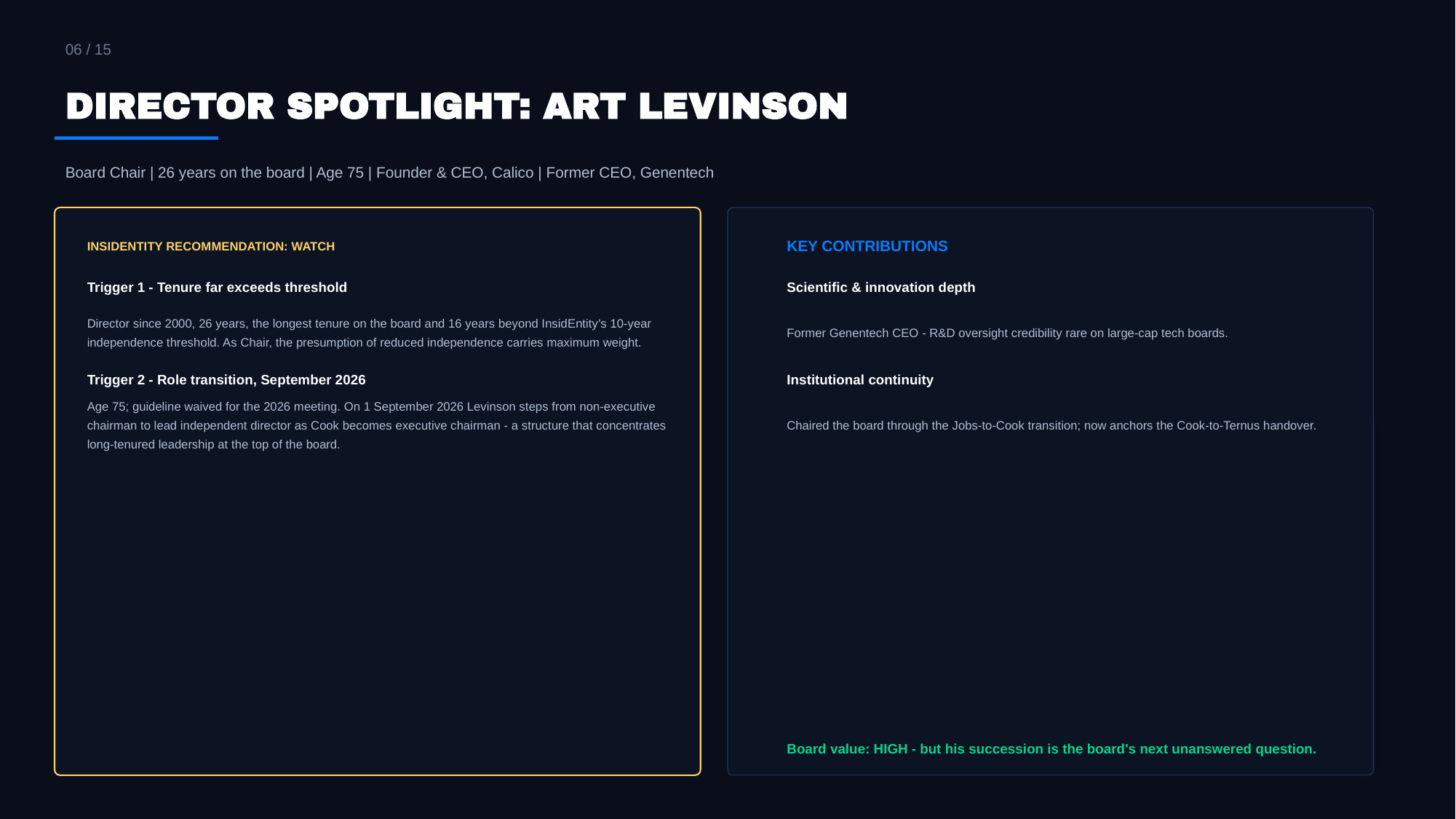

06 / 15
DIRECTOR SPOTLIGHT: ART LEVINSON

Board Chair | 26 years on the board | Age 75 | Founder & CEO, Calico | Former CEO, Genentech

INSIDENTITY RECOMMENDATION: WATCH
KEY CONTRIBUTIONS
Trigger 1 - Tenure far exceeds threshold
Scientific & innovation depth
Director since 2000, 26 years, the longest tenure on the board and 16 years beyond InsidEntity's 10-year independence threshold. As Chair, the presumption of reduced independence carries maximum weight.
Former Genentech CEO - R&D oversight credibility rare on large-cap tech boards.
Trigger 2 - Role transition, September 2026
Institutional continuity
Age 75; guideline waived for the 2026 meeting. On 1 September 2026 Levinson steps from non-executive chairman to lead independent director as Cook becomes executive chairman - a structure that concentrates long-tenured leadership at the top of the board.
Chaired the board through the Jobs-to-Cook transition; now anchors the Cook-to-Ternus handover.
Board value: HIGH - but his succession is the board's next unanswered question.